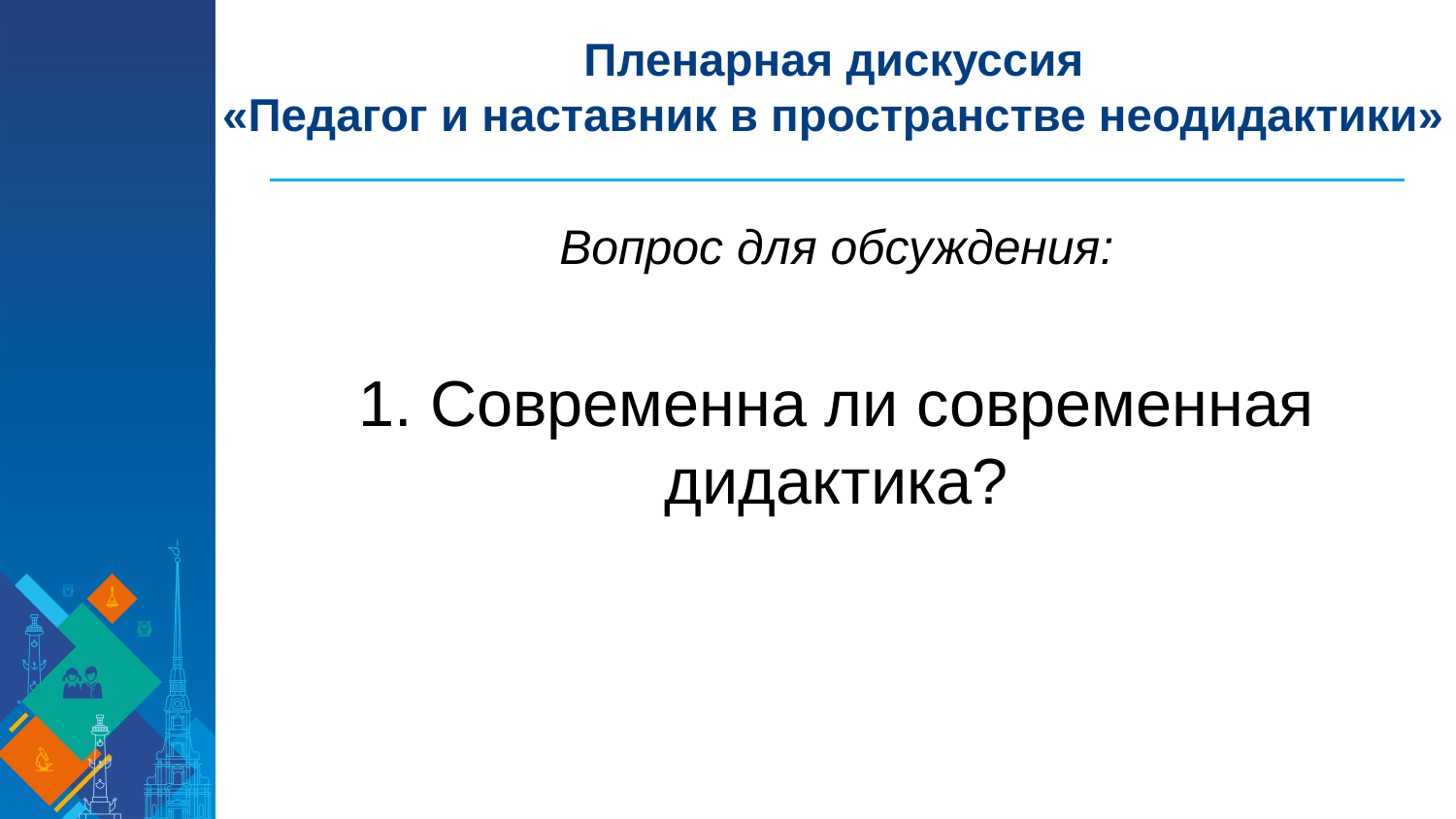

# Пленарная дискуссия «Педагог и наставник в пространстве неодидактики»
Вопрос для обсуждения:

1. Современна ли современная дидактика?